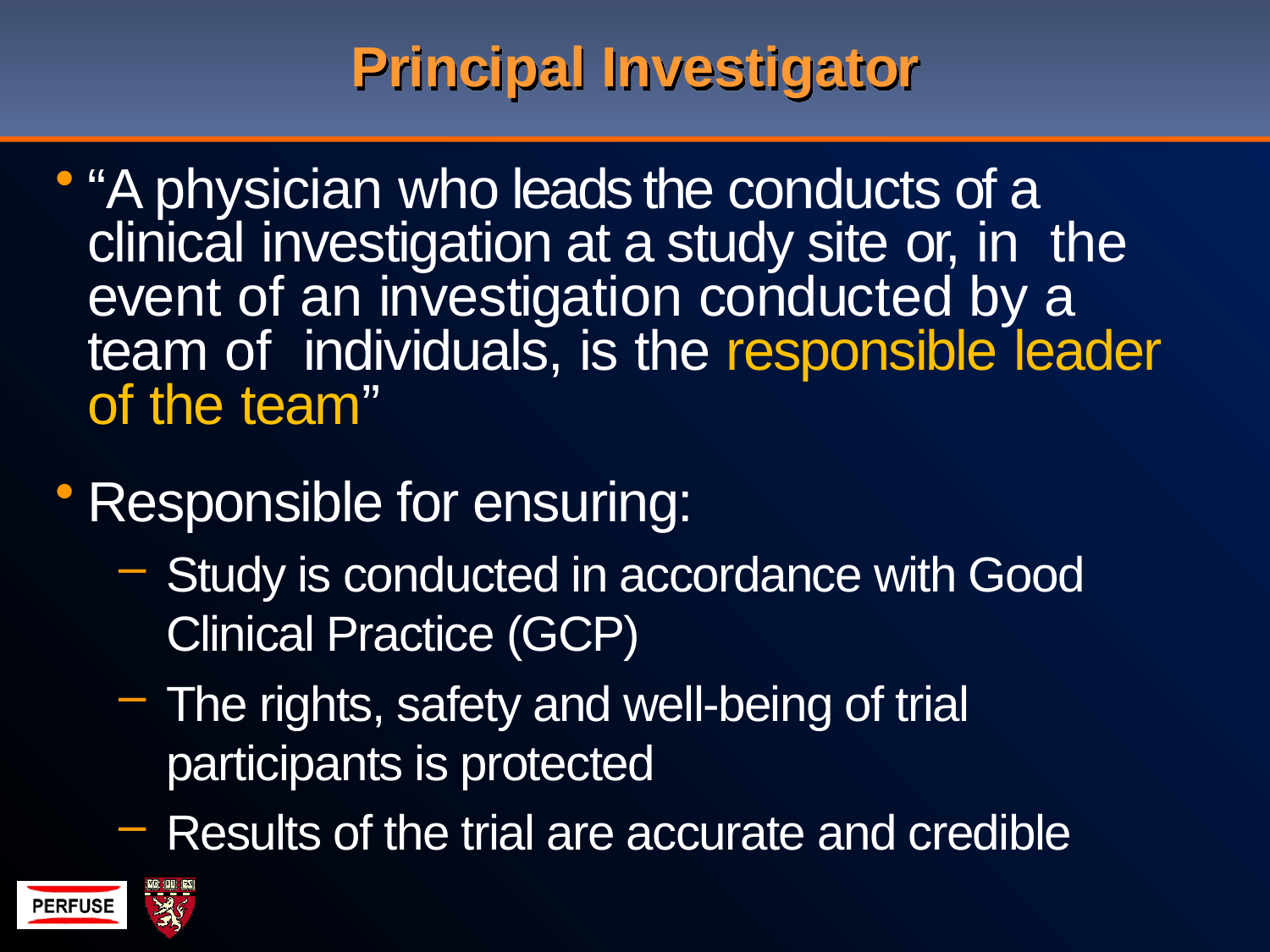

# Principal Investigator
“A physician who leads the conducts of a clinical investigation at a study site or, in  the event of an investigation conducted by a team of  individuals, is the responsible leader of the team”
Responsible for ensuring:
Study is conducted in accordance with Good Clinical Practice (GCP)
The rights, safety and well-being of trial participants is protected
Results of the trial are accurate and credible